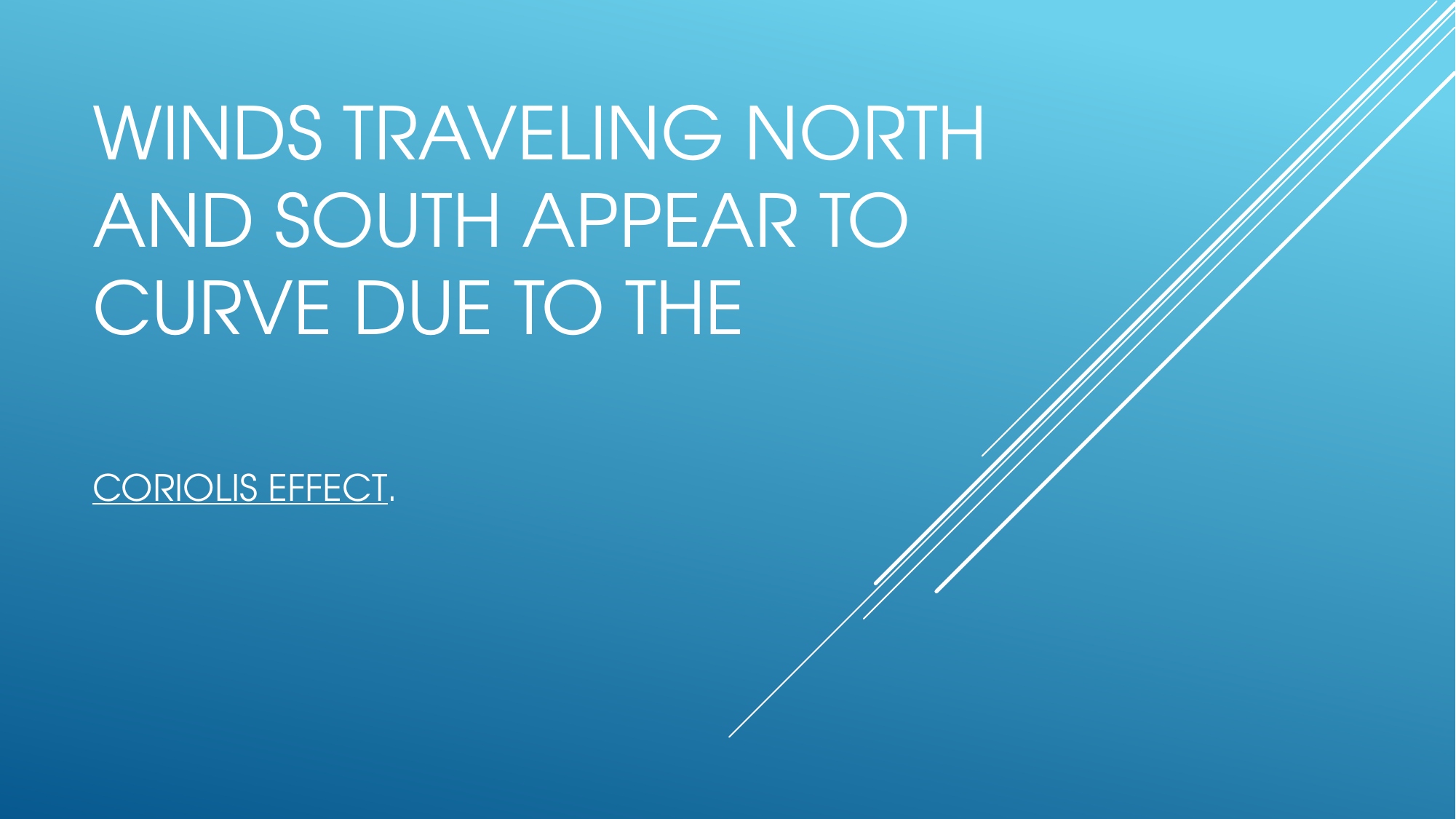

# Winds traveling north and south appear to curve due to the

Coriolis effect.